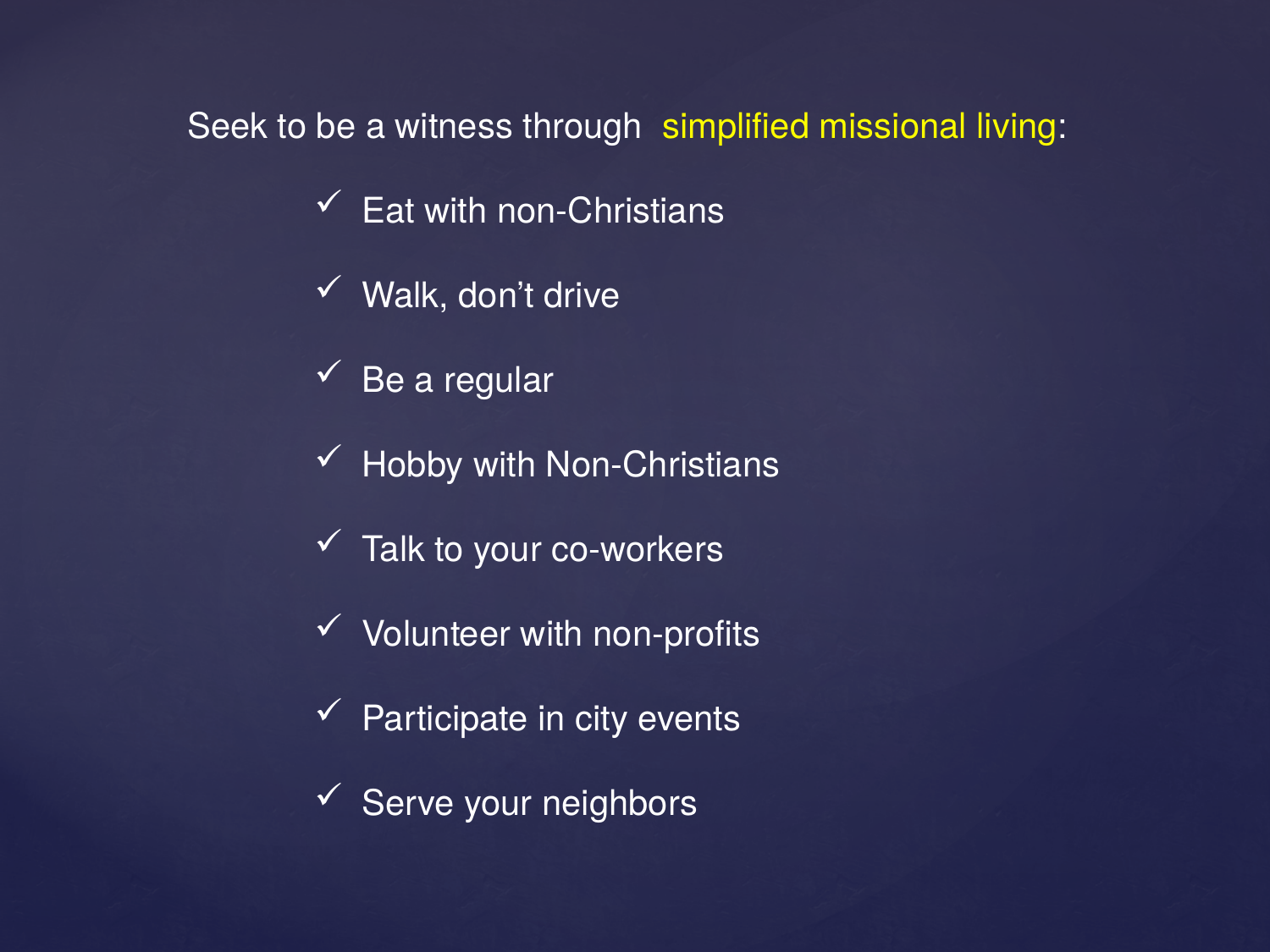

Seek to be a witness through  simplified missional living:

Eat with non-Christians

Walk, don’t drive

Be a regular

Hobby with Non-Christians

Talk to your co-workers

Volunteer with non-profits

Participate in city events

Serve your neighbors